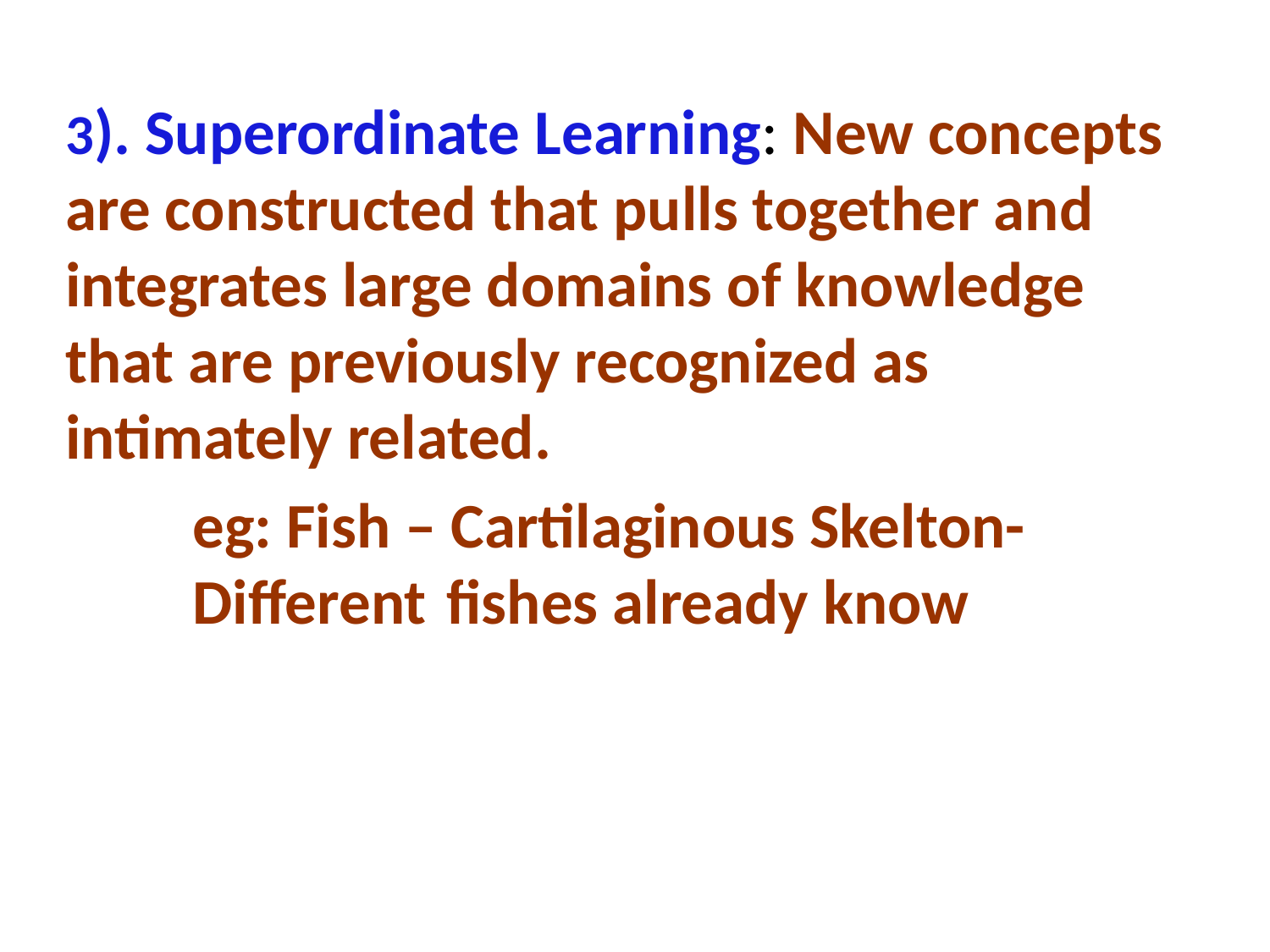

3). Superordinate Learning: New concepts are constructed that pulls together and integrates large domains of knowledge that are previously recognized as intimately related.
	eg: Fish – Cartilaginous Skelton- 		Different 	fishes already know